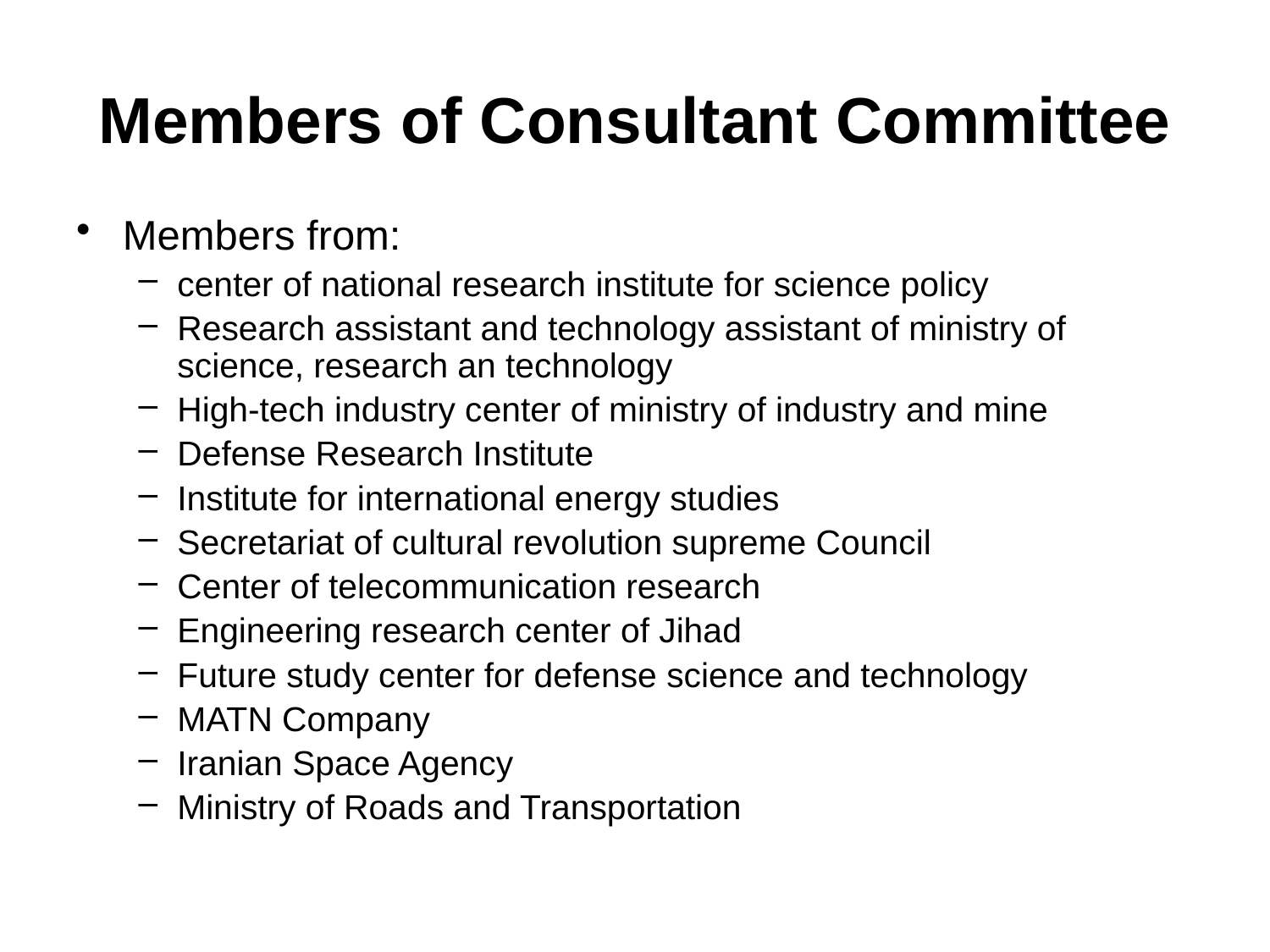

# Members of Consultant Committee
Members from:
center of national research institute for science policy
Research assistant and technology assistant of ministry of science, research an technology
High-tech industry center of ministry of industry and mine
Defense Research Institute
Institute for international energy studies
Secretariat of cultural revolution supreme Council
Center of telecommunication research
Engineering research center of Jihad
Future study center for defense science and technology
MATN Company
Iranian Space Agency
Ministry of Roads and Transportation